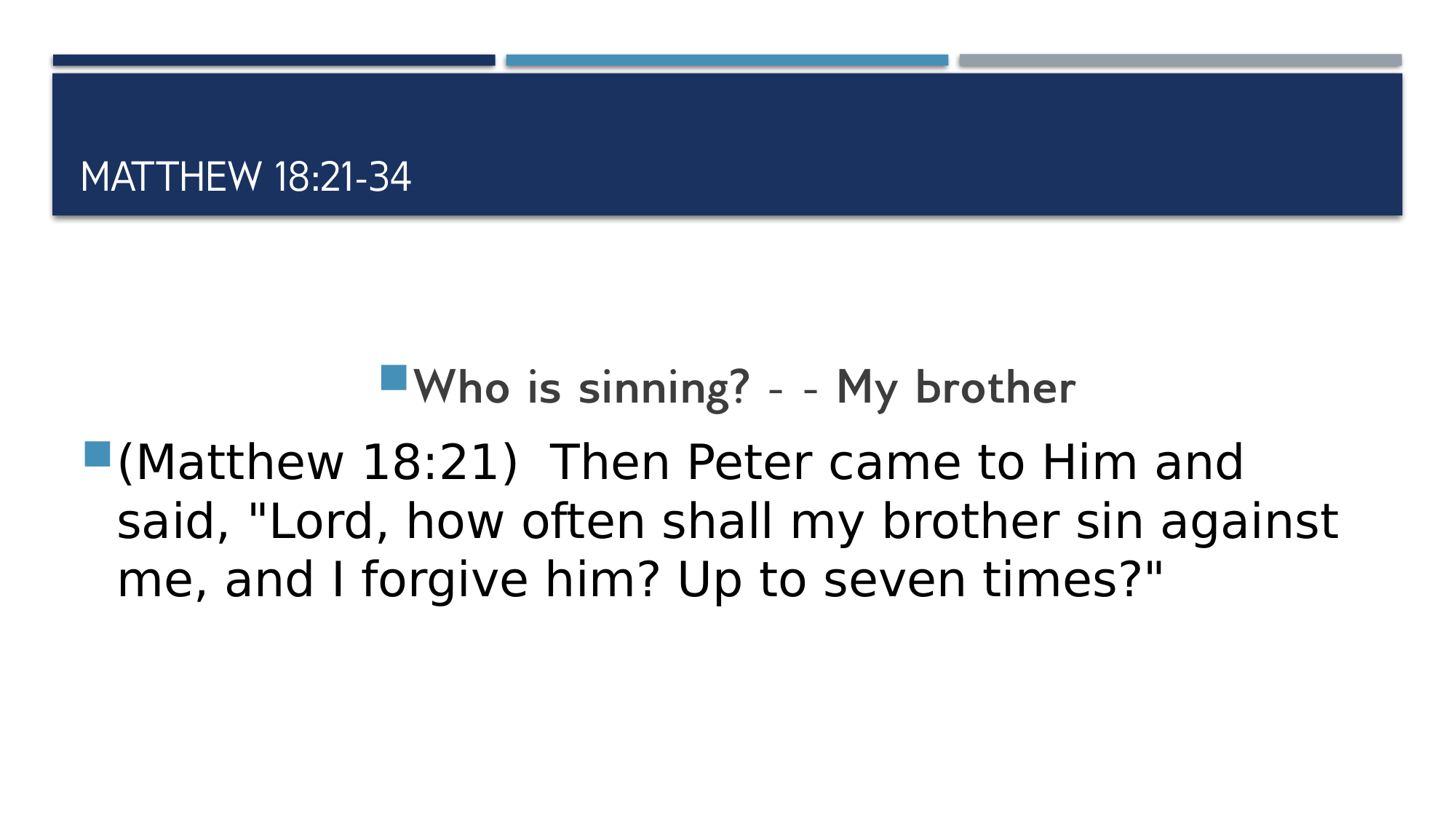

# Matthew 18:21-34
Who is sinning? - - My brother
(Matthew 18:21)  Then Peter came to Him and said, "Lord, how often shall my brother sin against me, and I forgive him? Up to seven times?"